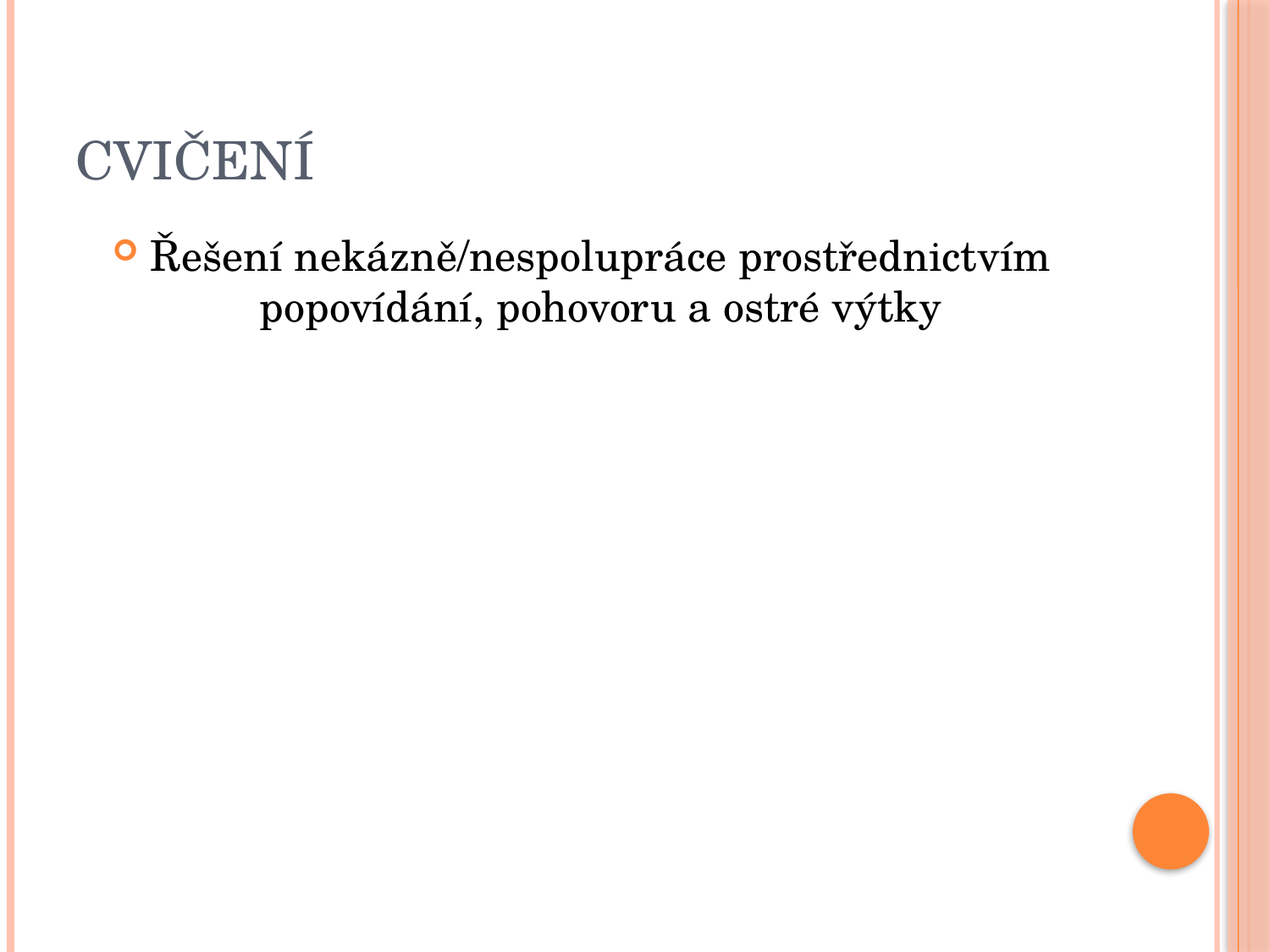

# Cvičení
Řešení nekázně/nespolupráce prostřednictvím popovídání, pohovoru a ostré výtky